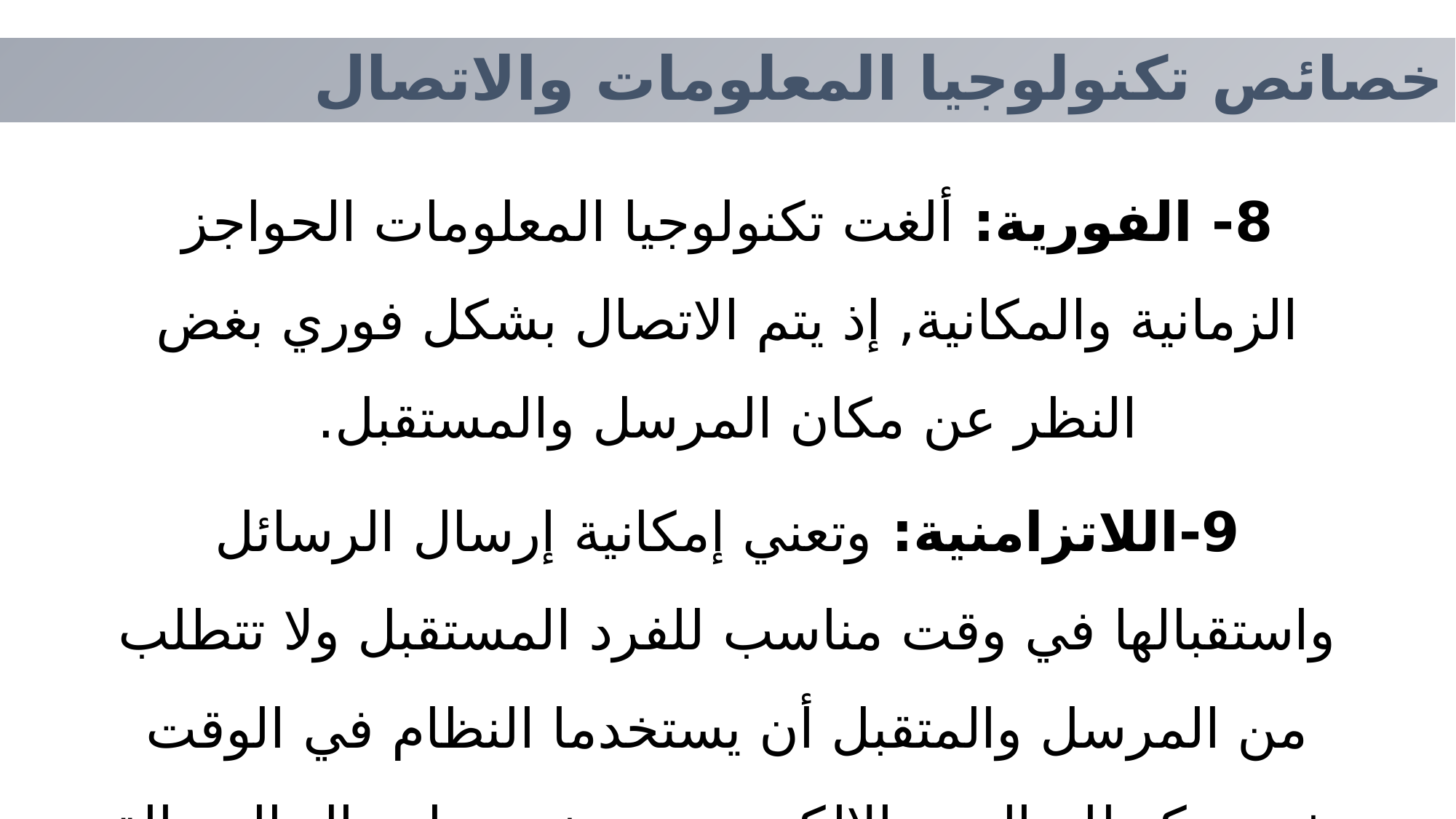

خصائص تكنولوجيا المعلومات والاتصال
8- الفورية: ألغت تكنولوجيا المعلومات الحواجز الزمانية والمكانية, إذ يتم الاتصال بشكل فوري بغض النظر عن مكان المرسل والمستقبل.
9-اللاتزامنية: وتعني إمكانية إرسال الرسائل واستقبالها في وقت مناسب للفرد المستقبل ولا تتطلب من المرسل والمتقبل أن يستخدما النظام في الوقت نفسه, كنظام البريد الإلكتروني حيث يتم إرسال الرسالة مباشرة لمستقبلها في أي وقت دون حاجة لوجود المستقبل للرسالة.